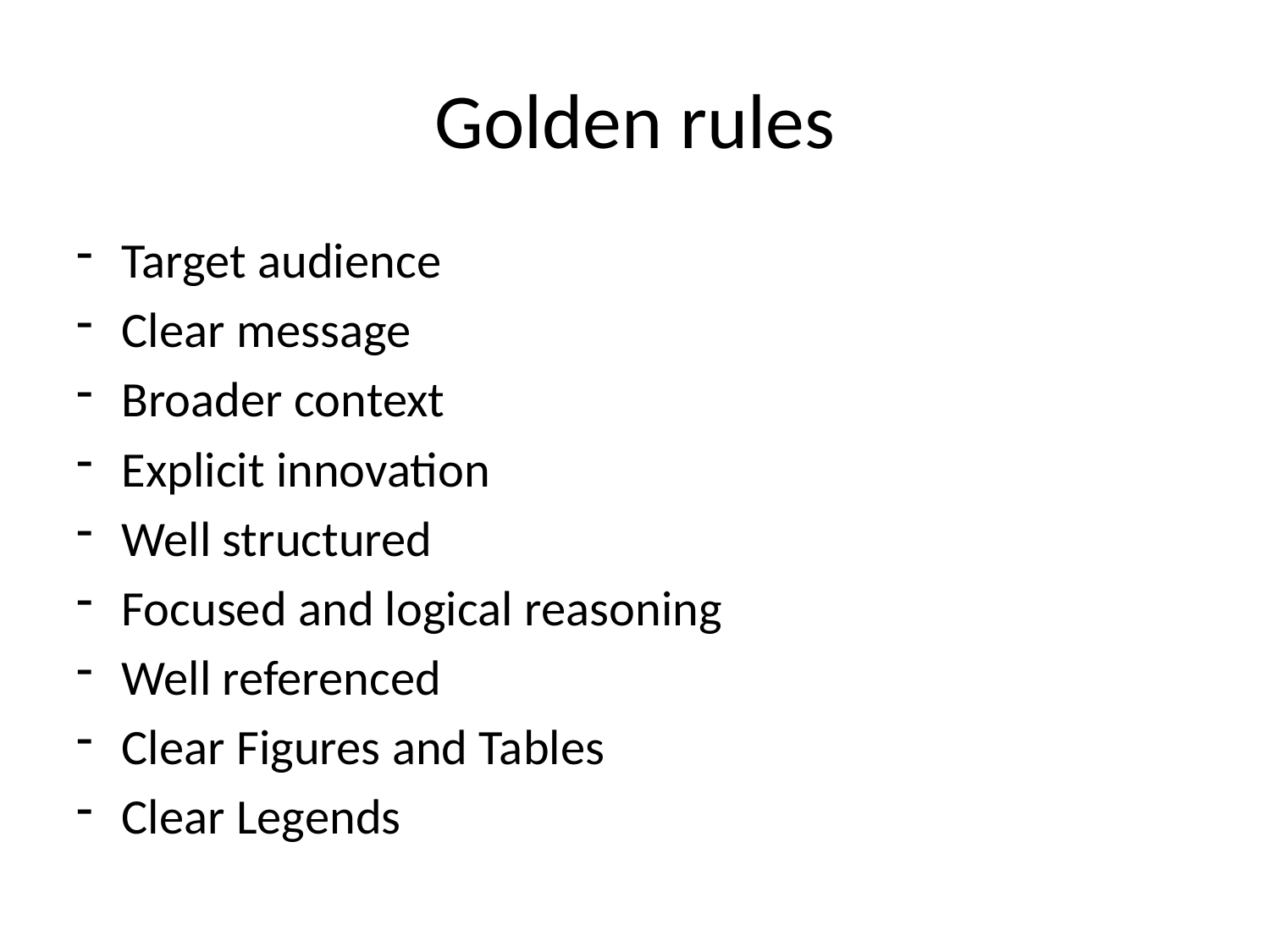

# Golden rules
Target audience
Clear message
Broader context
Explicit innovation
Well structured
Focused and logical reasoning
Well referenced
Clear Figures and Tables
Clear Legends